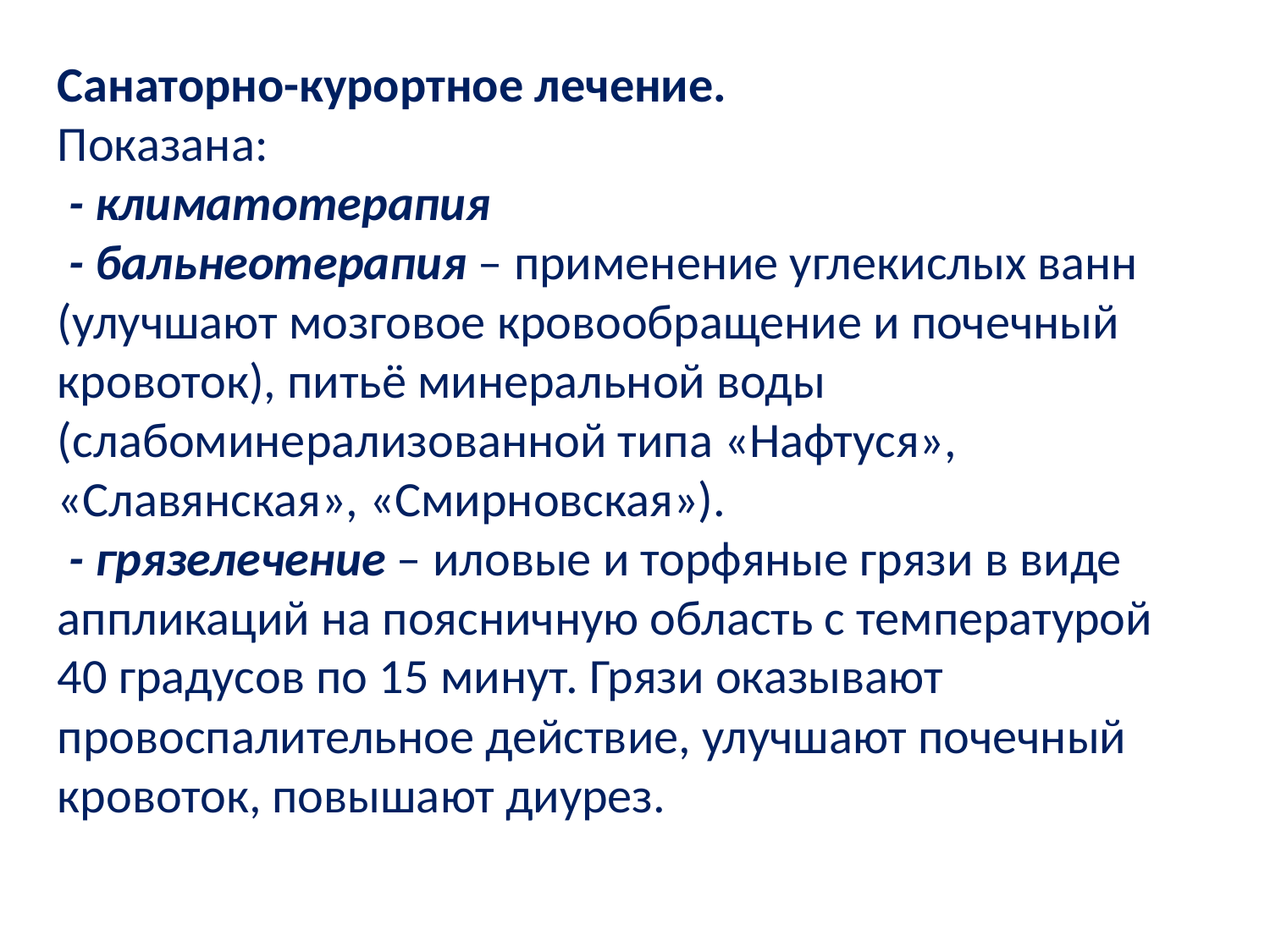

Санаторно-курортное лечение.
Показана:
 - климатотерапия
 - бальнеотерапия – применение углекислых ванн (улучшают мозговое кровообращение и почечный кровоток), питьё минеральной воды (слабоминерализованной типа «Нафтуся», «Славянская», «Смирновская»).
 - грязелечение – иловые и торфяные грязи в виде аппликаций на поясничную область с температурой 40 градусов по 15 минут. Грязи оказывают провоспалительное действие, улучшают почечный кровоток, повышают диурез.